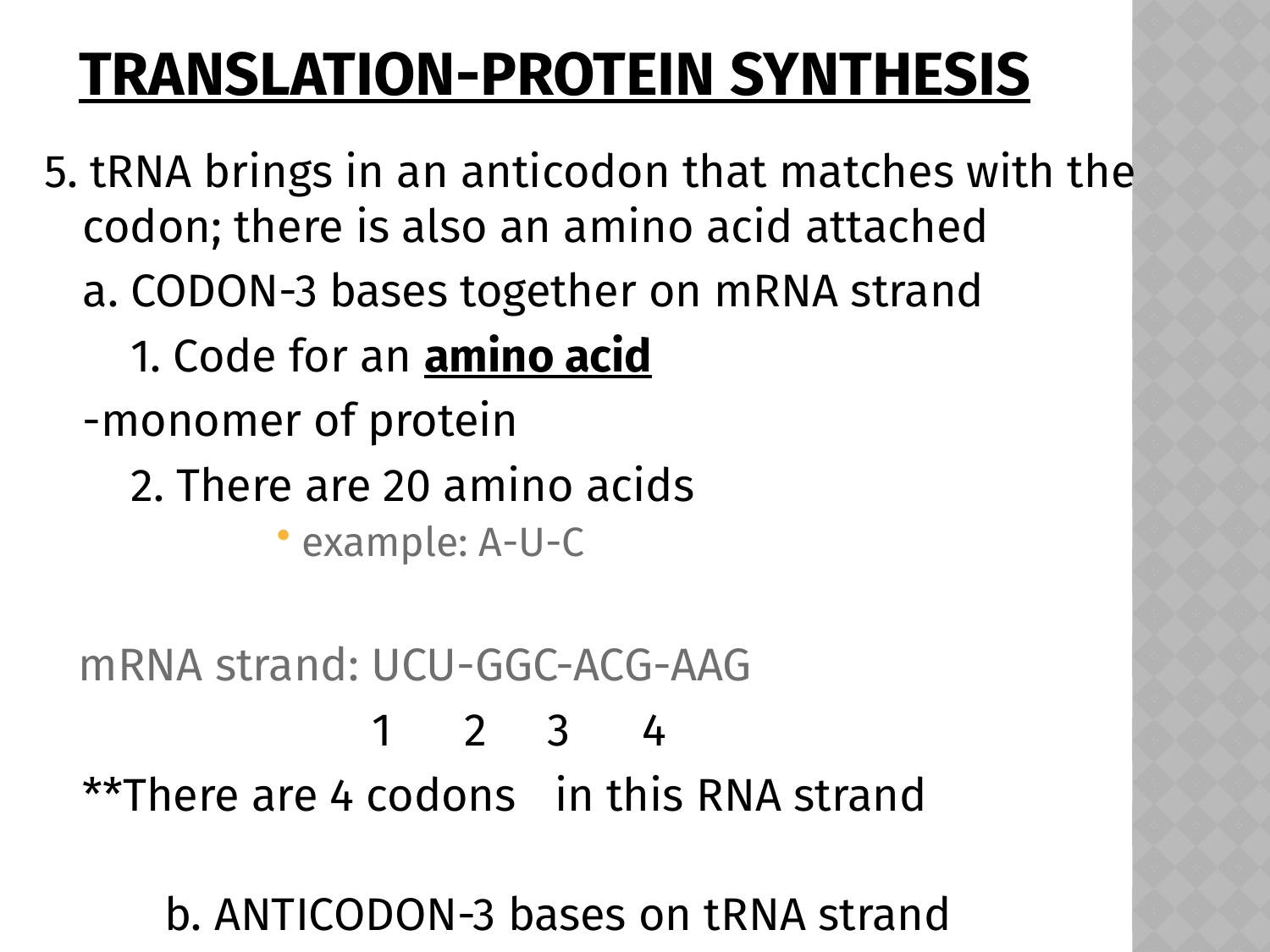

# TRANSLATION-Protein Synthesis

5. tRNA brings in an anticodon that matches with the  codon; there is also an amino acid attached
		a. CODON-3 bases together on mRNA strand
		    1. Code for an amino acid
					-monomer of protein
		    2. There are 20 amino acids
example: A-U-C

mRNA strand: UCU-GGC-ACG-AAG
	                        1      2     3      4
		**There are 4 codons 						in this RNA strand

b. ANTICODON-3 bases on tRNA strand